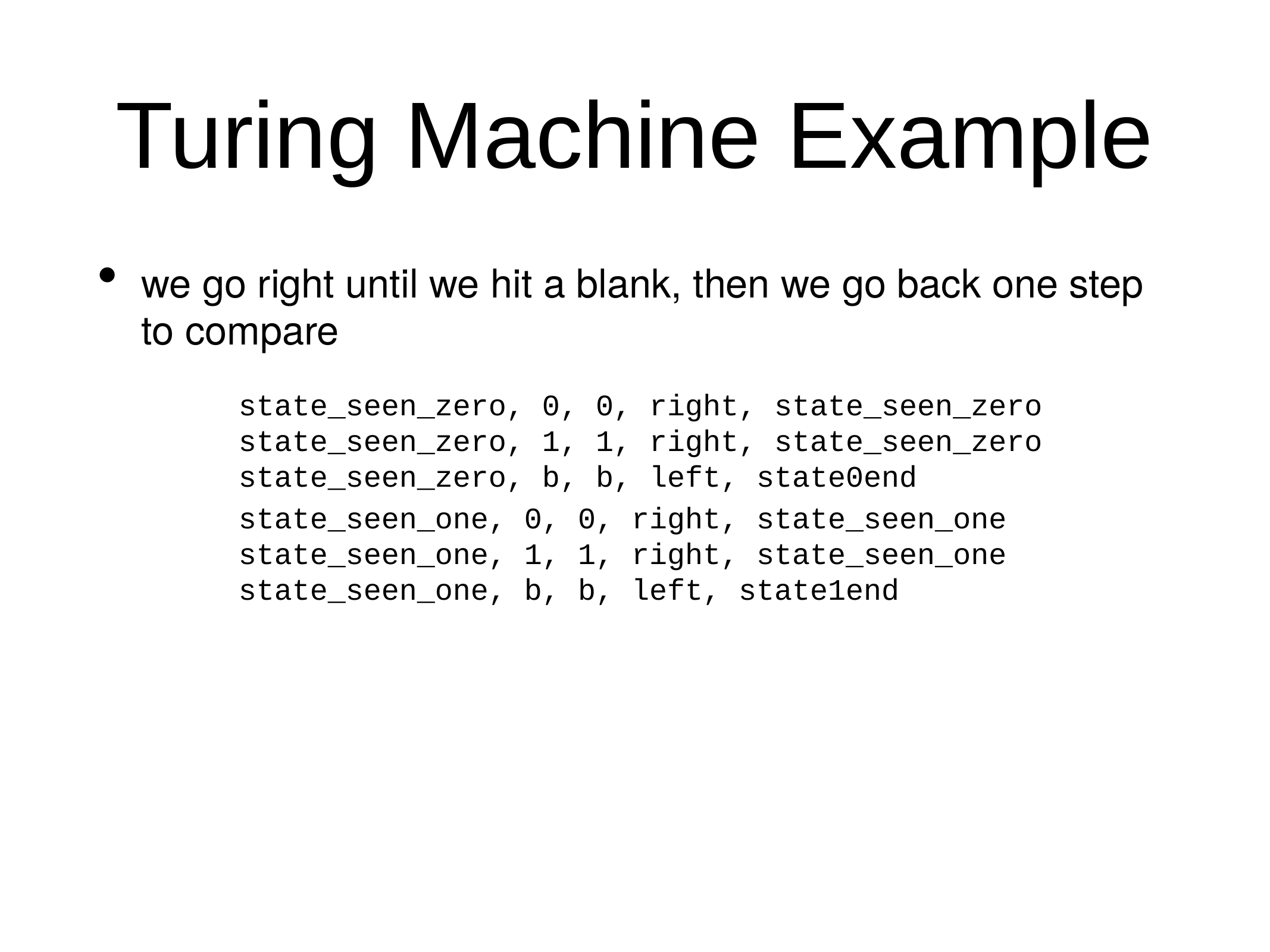

# Turing Machine Example
we go right until we hit a blank, then we go back one step to compare
state_seen_zero, 0, 0, right, state_seen_zero
state_seen_zero, 1, 1, right, state_seen_zero
state_seen_zero, b, b, left, state0end
state_seen_one, 0, 0, right, state_seen_one
state_seen_one, 1, 1, right, state_seen_one
state_seen_one, b, b, left, state1end